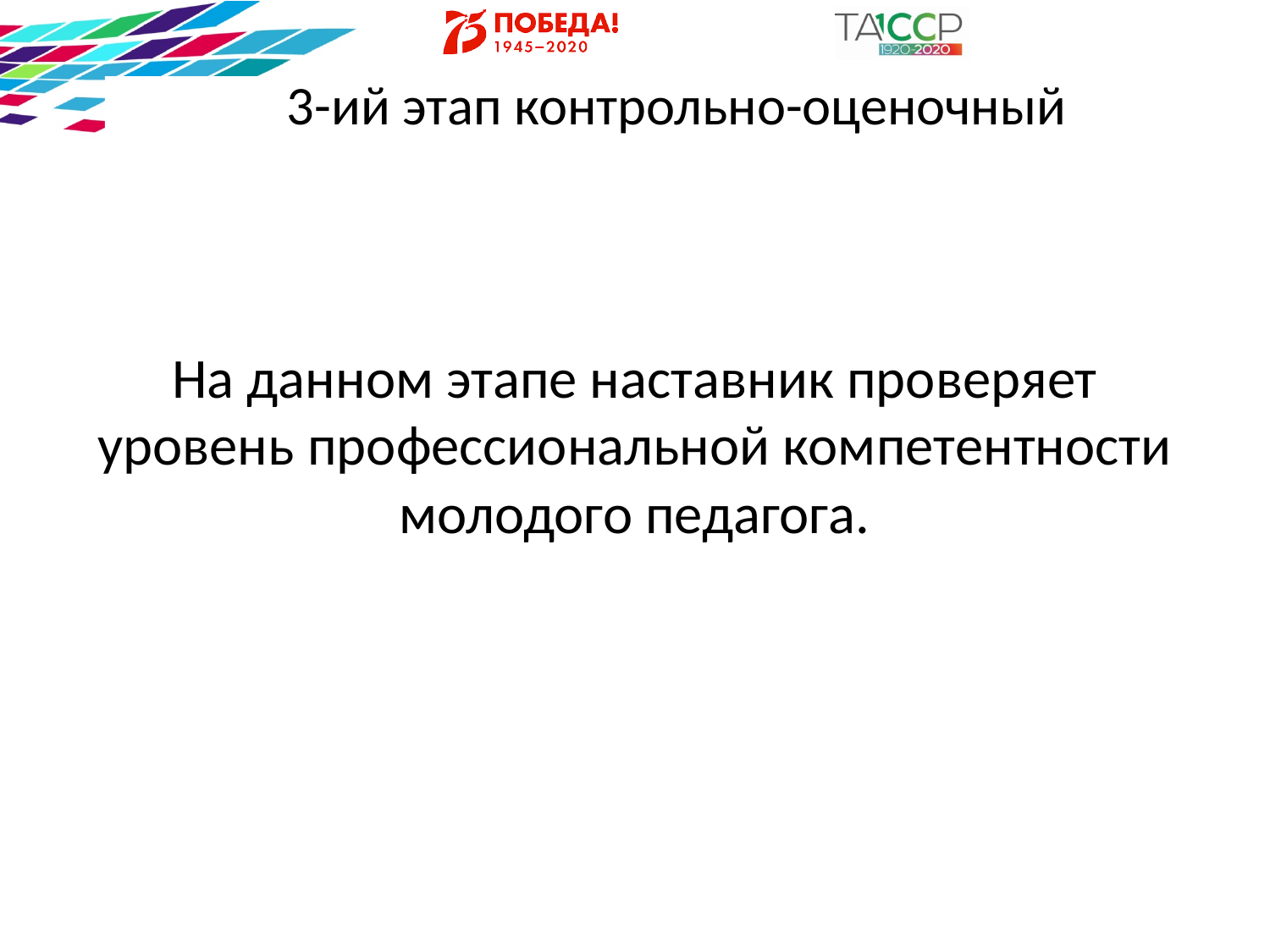

# 3-ий этап контрольно-оценочный

На данном этапе наставник проверяет уровень профессиональной компетентности молодого педагога.